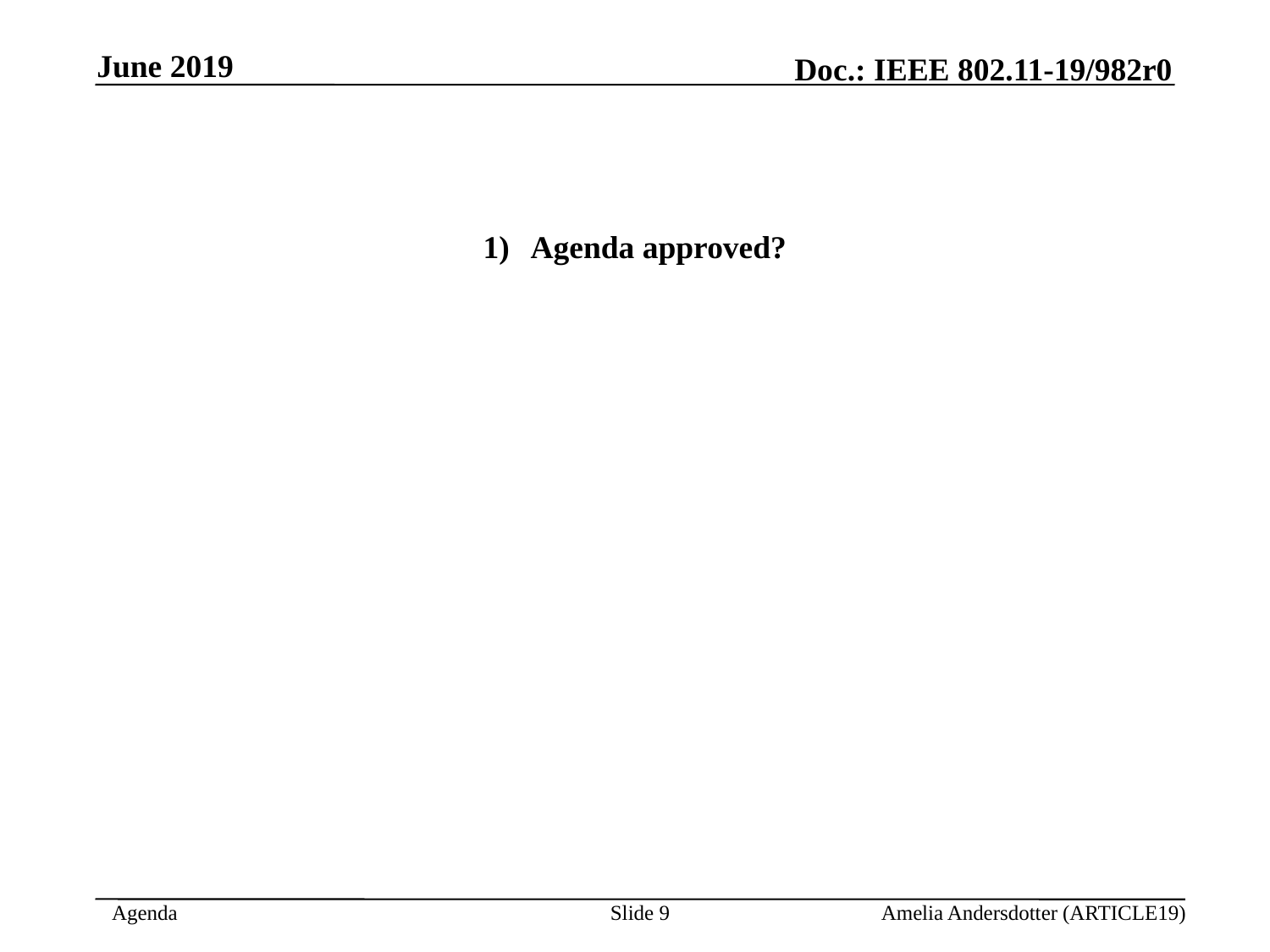

June 2019

Agenda approved?
Slide 9
Amelia Andersdotter (ARTICLE19)